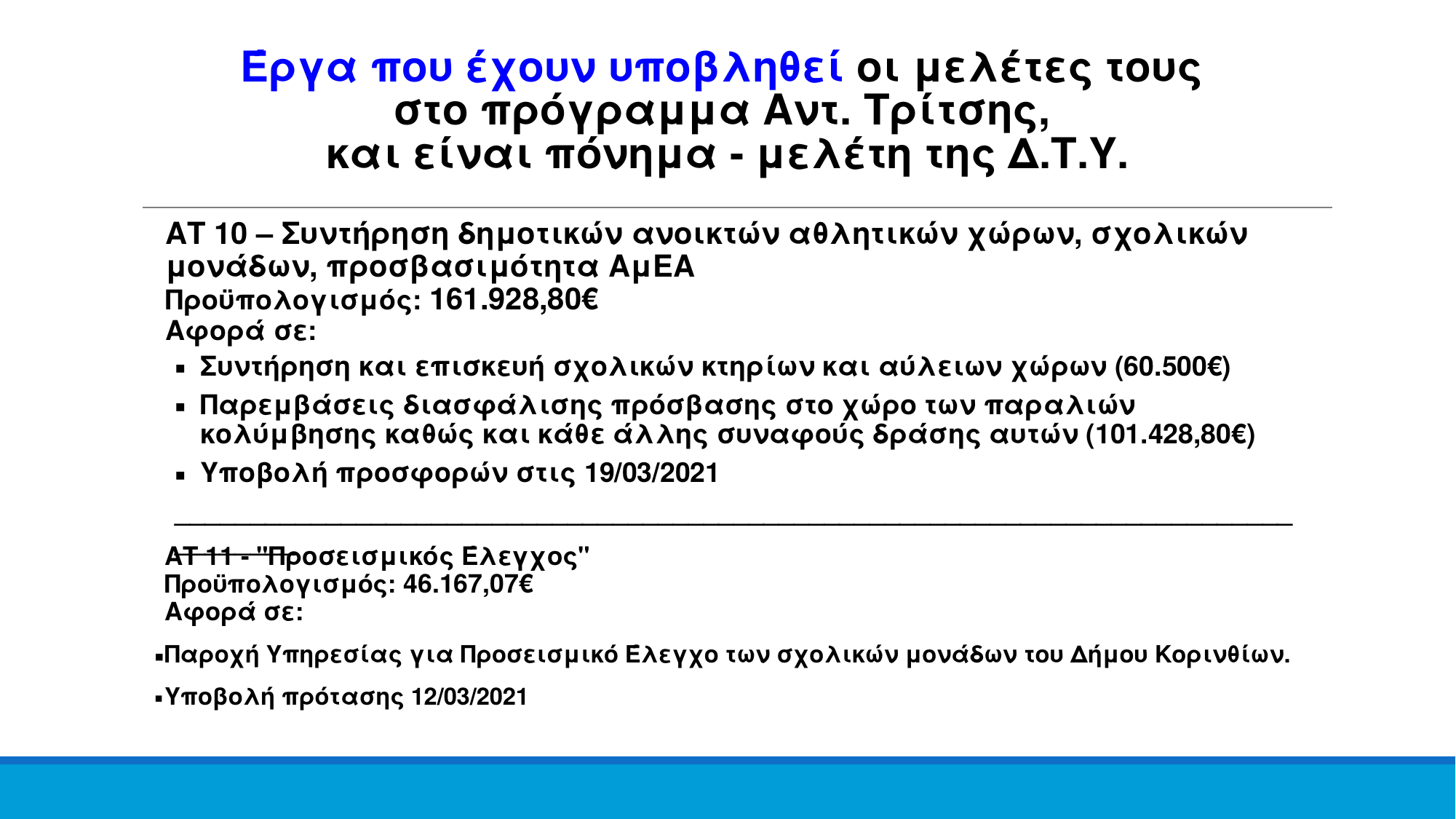

Έργα που έχουν υποβληθεί οι μελέτες τους
στο πρόγραμμα Αντ. Τρίτσης,
και είναι πόνημα - μελέτη της Δ.Τ.Υ.

ΑΤ 10 – Συντήρηση δημοτικών ανοικτών αθλητικών χώρων, σχολικών μονάδων, προσβασιμότητα ΑμΕΑ
Προϋπολογισμός: 161.928,80€
Αφορά σε:
Συντήρηση και επισκευή σχολικών κτηρίων και αύλειων χώρων (60.500€)
Παρεμβάσεις διασφάλισης πρόσβασης στο χώρο των παραλιών κολύμβησης καθώς και κάθε άλλης συναφούς δράσης αυτών (101.428,80€)
Υποβολή προσφορών στις 19/03/2021
__________________________________________________________________________________
ΑΤ 11 - "Προσεισμικός Έλεγχος"
Προϋπολογισμός: 46.167,07€
Αφορά σε:
Παροχή Υπηρεσίας για Προσεισμικό Έλεγχο των σχολικών μονάδων του Δήμου Κορινθίων.
Υποβολή πρότασης 12/03/2021